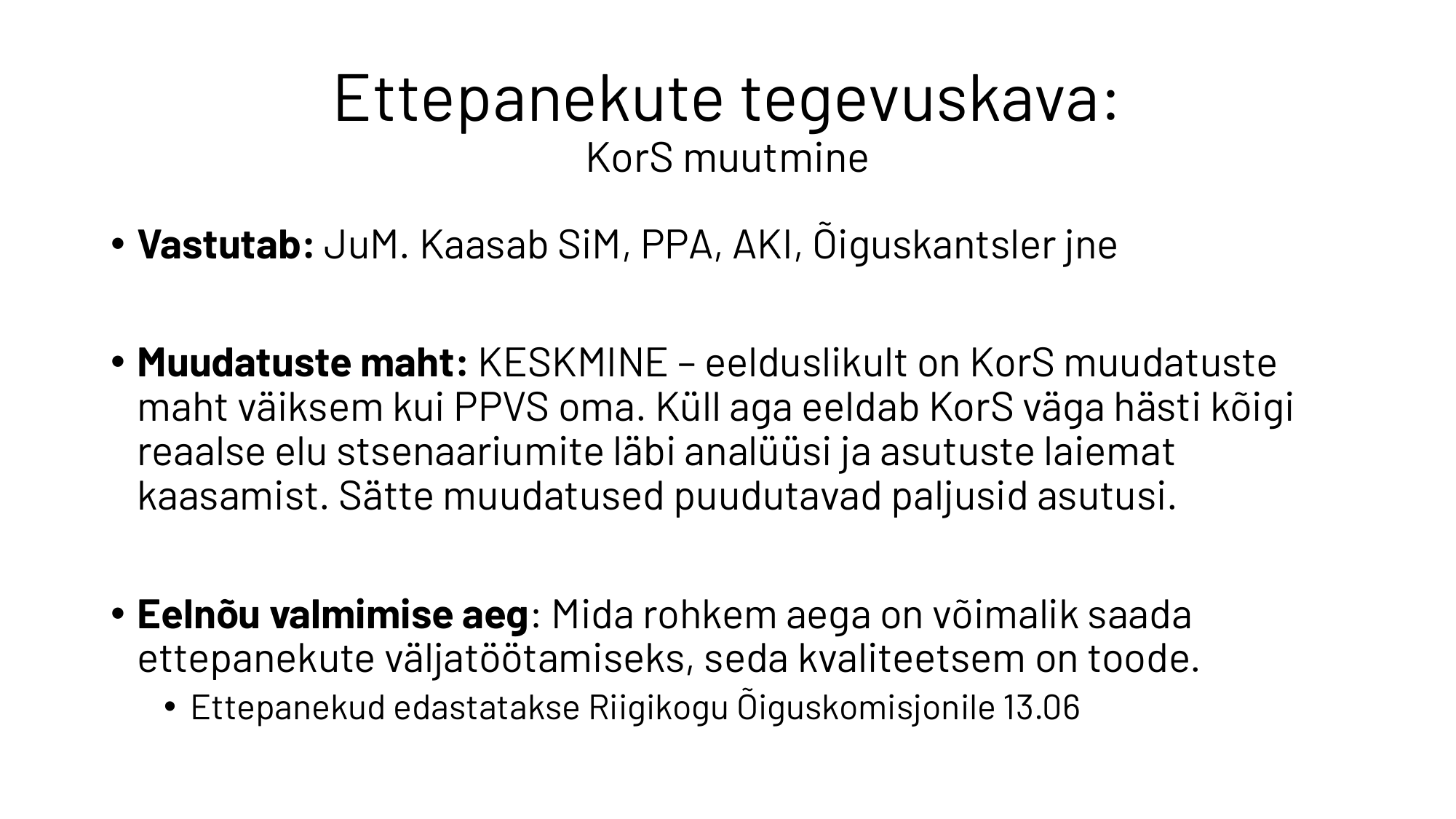

# Ettepanekute tegevuskava: KorS muutmine
Vastutab: JuM. Kaasab SiM, PPA, AKI, Õiguskantsler jne

Muudatuste maht: KESKMINE – eelduslikult on KorS muudatuste maht väiksem kui PPVS oma. Küll aga eeldab KorS väga hästi kõigi reaalse elu stsenaariumite läbi analüüsi ja asutuste laiemat kaasamist. Sätte muudatused puudutavad paljusid asutusi.

Eelnõu valmimise aeg: Mida rohkem aega on võimalik saada ettepanekute väljatöötamiseks, seda kvaliteetsem on toode.
Ettepanekud edastatakse Riigikogu Õiguskomisjonile 13.06